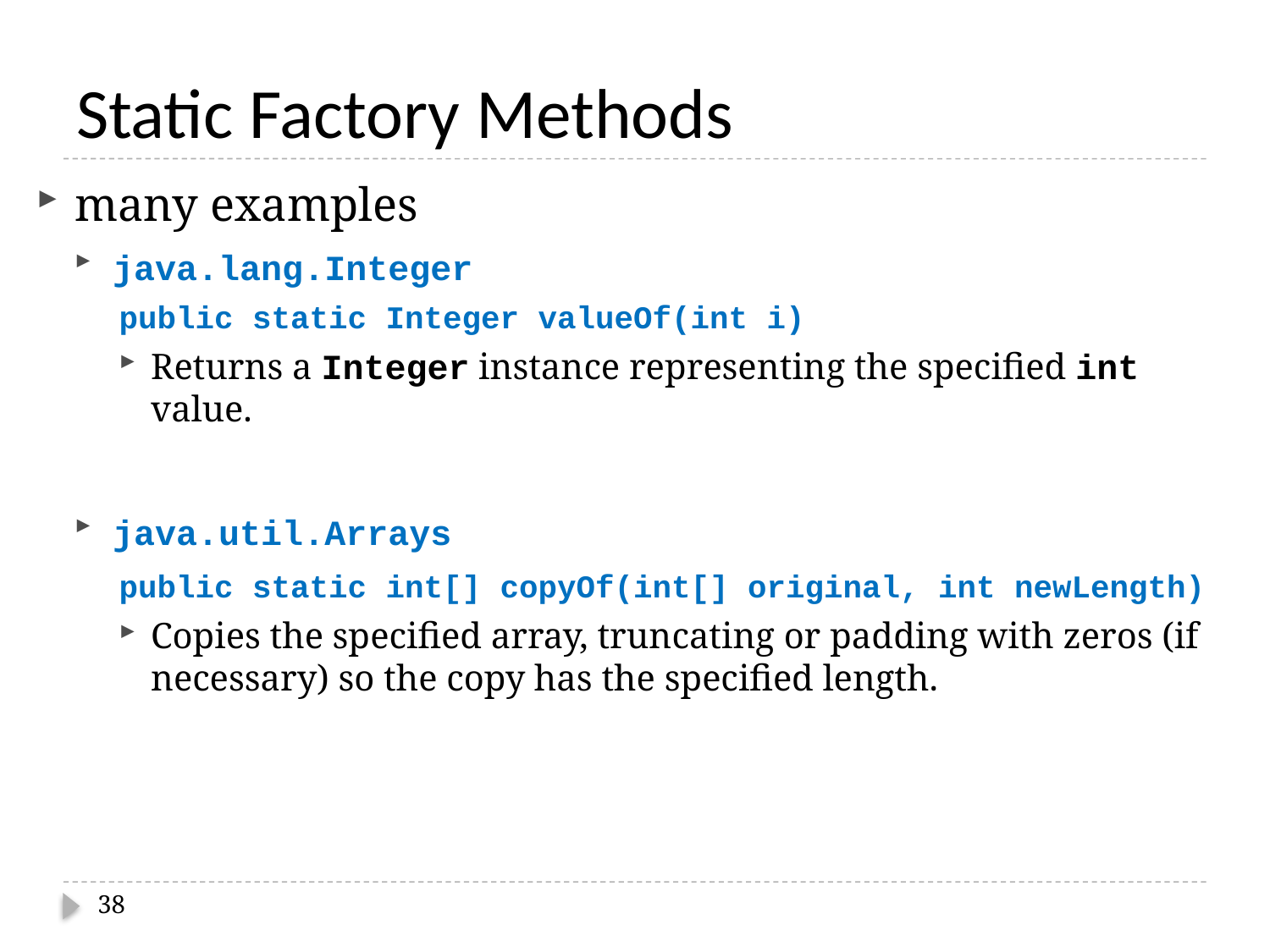

# Static Factory Methods
many examples
java.lang.Integer
public static Integer valueOf(int i)
Returns a Integer instance representing the specified int value.

java.util.Arrays
public static int[] copyOf(int[] original, int newLength)
Copies the specified array, truncating or padding with zeros (if necessary) so the copy has the specified length.

38